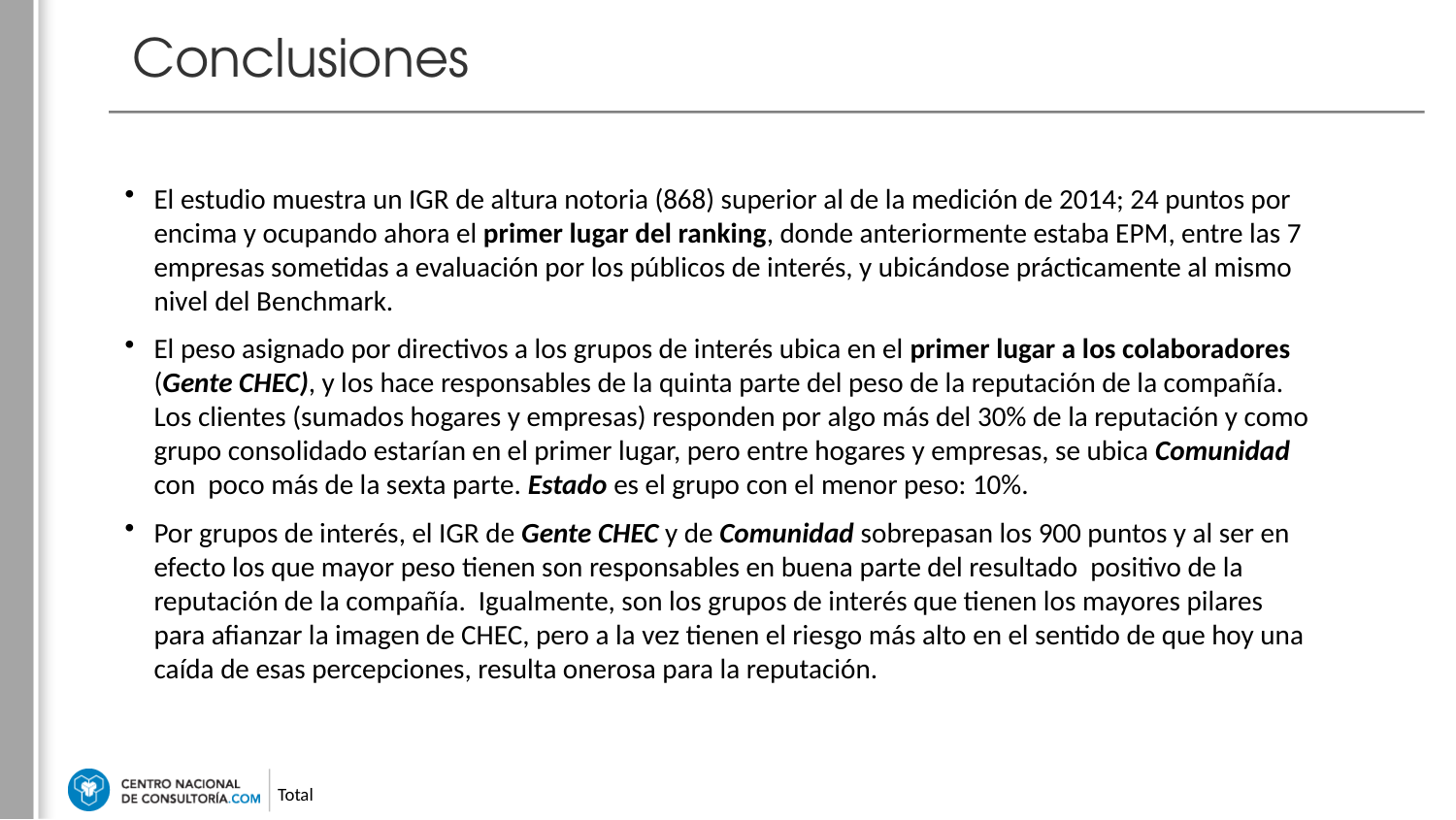

Conclusiones
El estudio muestra un IGR de altura notoria (868) superior al de la medición de 2014; 24 puntos por encima y ocupando ahora el primer lugar del ranking, donde anteriormente estaba EPM, entre las 7 empresas sometidas a evaluación por los públicos de interés, y ubicándose prácticamente al mismo nivel del Benchmark.
El peso asignado por directivos a los grupos de interés ubica en el primer lugar a los colaboradores (Gente CHEC), y los hace responsables de la quinta parte del peso de la reputación de la compañía. Los clientes (sumados hogares y empresas) responden por algo más del 30% de la reputación y como grupo consolidado estarían en el primer lugar, pero entre hogares y empresas, se ubica Comunidad con  poco más de la sexta parte. Estado es el grupo con el menor peso: 10%.
Por grupos de interés, el IGR de Gente CHEC y de Comunidad sobrepasan los 900 puntos y al ser en efecto los que mayor peso tienen son responsables en buena parte del resultado  positivo de la reputación de la compañía.  Igualmente, son los grupos de interés que tienen los mayores pilares para afianzar la imagen de CHEC, pero a la vez tienen el riesgo más alto en el sentido de que hoy una caída de esas percepciones, resulta onerosa para la reputación.